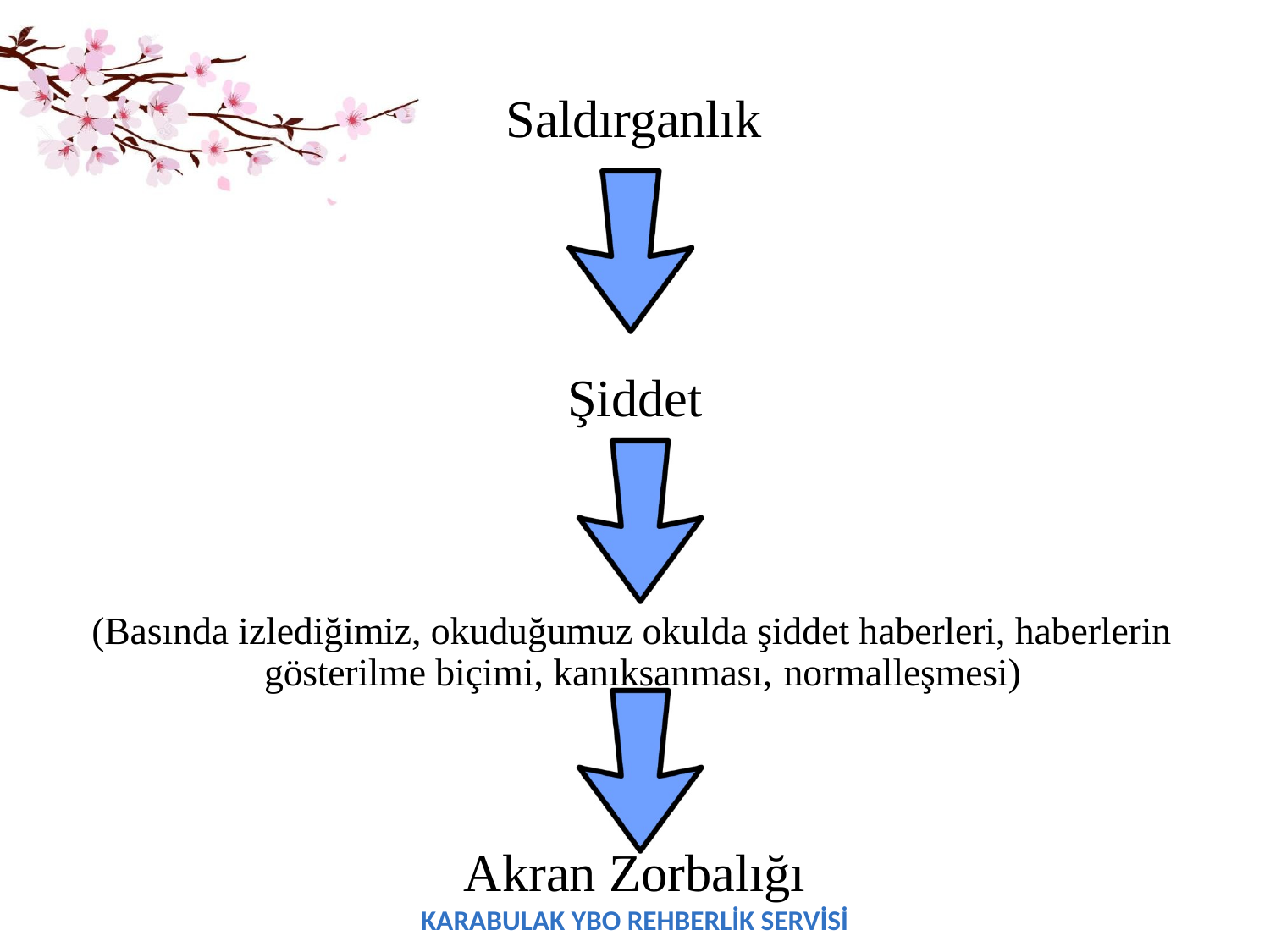

# Saldırganlık

Şiddet

(Basında izlediğimiz, okuduğumuz okulda şiddet haberleri, haberlerin  gösterilme biçimi, kanıksanması, normalleşmesi)

Akran Zorbalığı
KARABULAK YBO REHBERLİK SERVİSİ